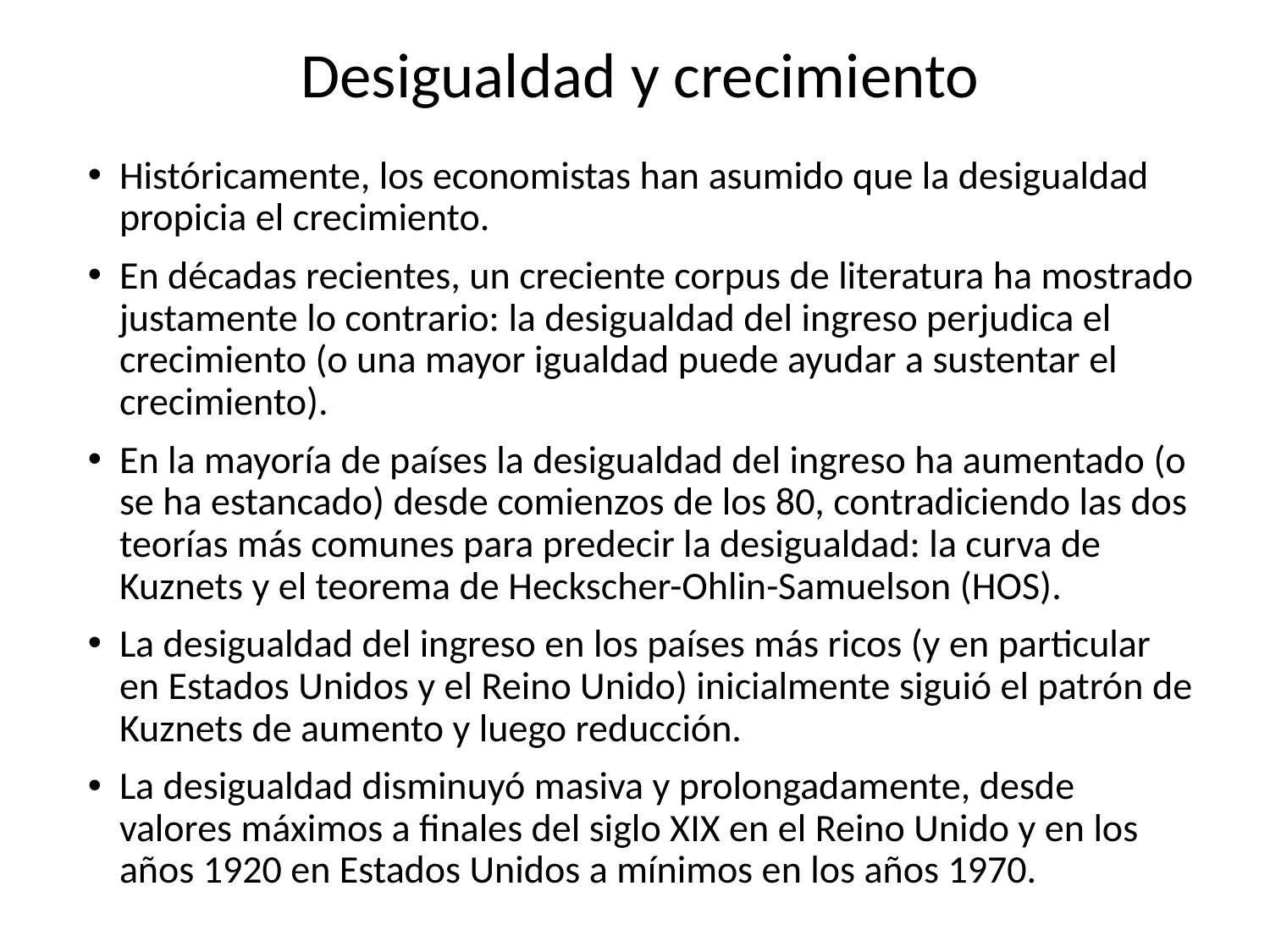

# Desigualdad y crecimiento
Históricamente, los economistas han asumido que la desigualdad propicia el crecimiento.
En décadas recientes, un creciente corpus de literatura ha mostrado justamente lo contrario: la desigualdad del ingreso perjudica el crecimiento (o una mayor igualdad puede ayudar a sustentar el crecimiento).
En la mayoría de países la desigualdad del ingreso ha aumentado (o se ha estancado) desde comienzos de los 80, contradiciendo las dos teorías más comunes para predecir la desigualdad: la curva de Kuznets y el teorema de Heckscher-Ohlin-Samuelson (HOS).
La desigualdad del ingreso en los países más ricos (y en particular en Estados Unidos y el Reino Unido) inicialmente siguió el patrón de Kuznets de aumento y luego reducción.
La desigualdad disminuyó masiva y prolongadamente, desde valores máximos a finales del siglo XIX en el Reino Unido y en los años 1920 en Estados Unidos a mínimos en los años 1970.